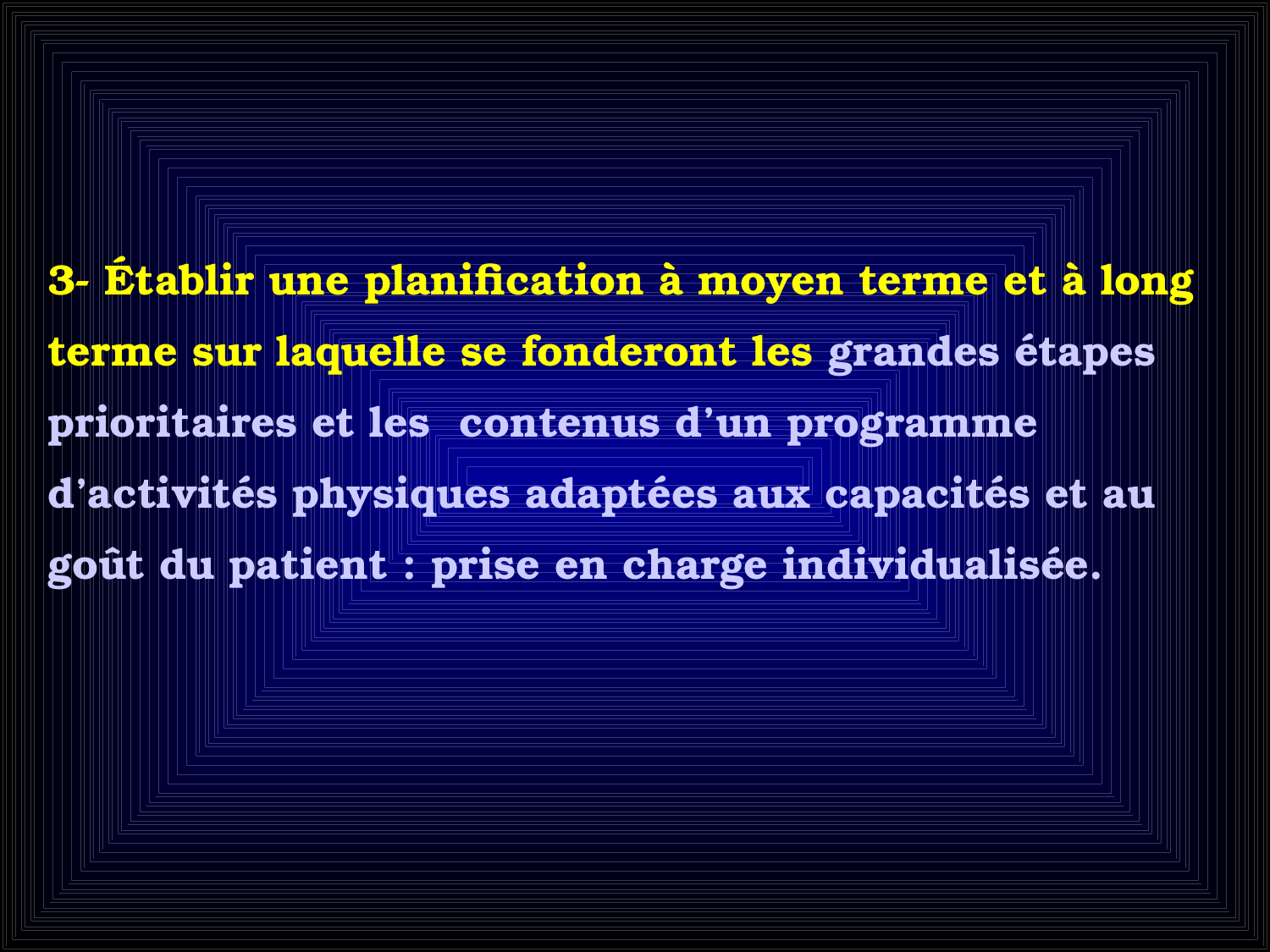

3- Établir une planification à moyen terme et à long terme sur laquelle se fonderont les grandes étapes prioritaires et les  contenus d’un programme d’activités physiques adaptées aux capacités et au goût du patient : prise en charge individualisée.